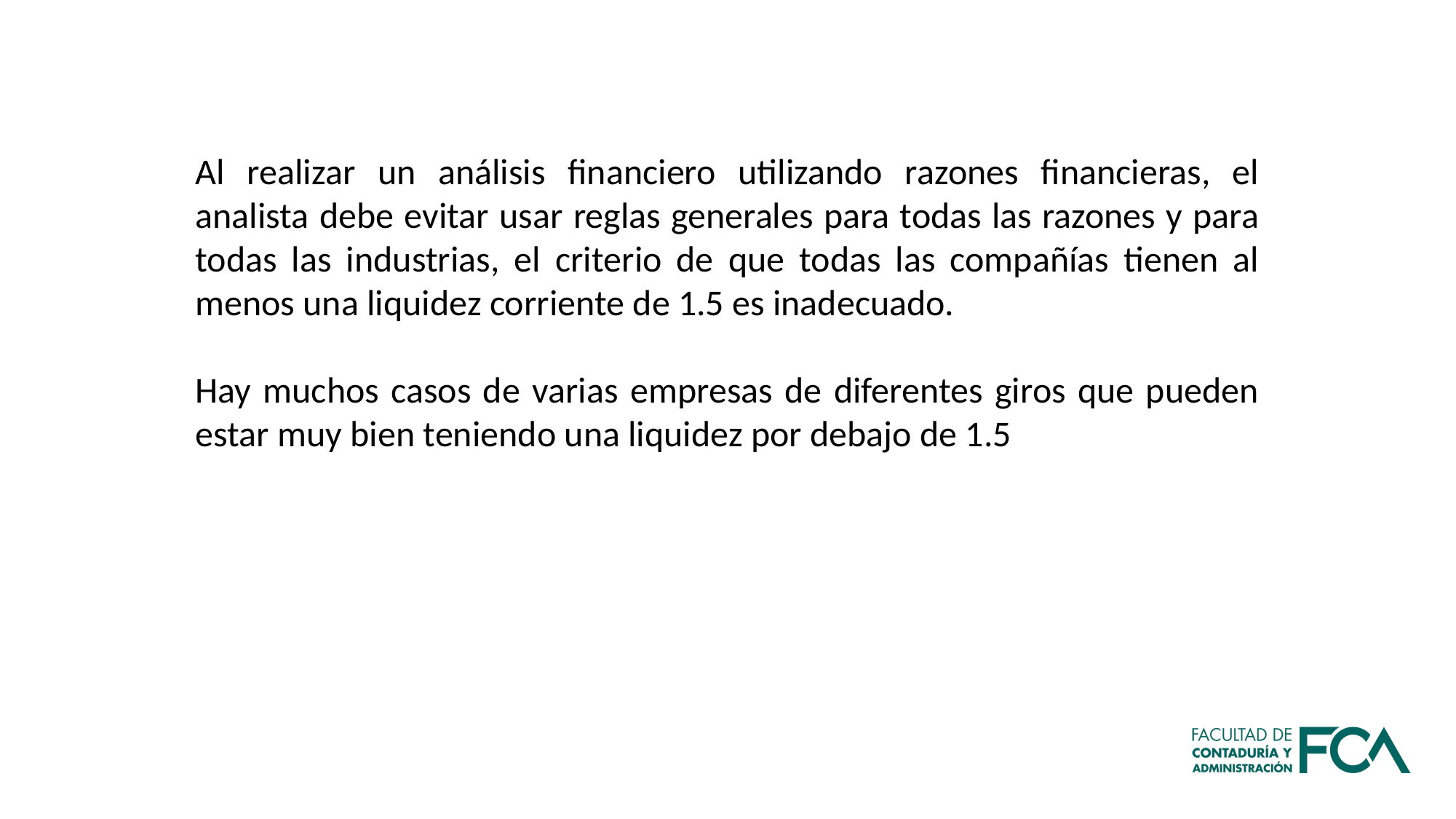

Al realizar un análisis financiero utilizando razones financieras, el analista debe evitar usar reglas generales para todas las razones y para todas las industrias, el criterio de que todas las compañías tienen al menos una liquidez corriente de 1.5 es inadecuado.

Hay muchos casos de varias empresas de diferentes giros que pueden estar muy bien teniendo una liquidez por debajo de 1.5